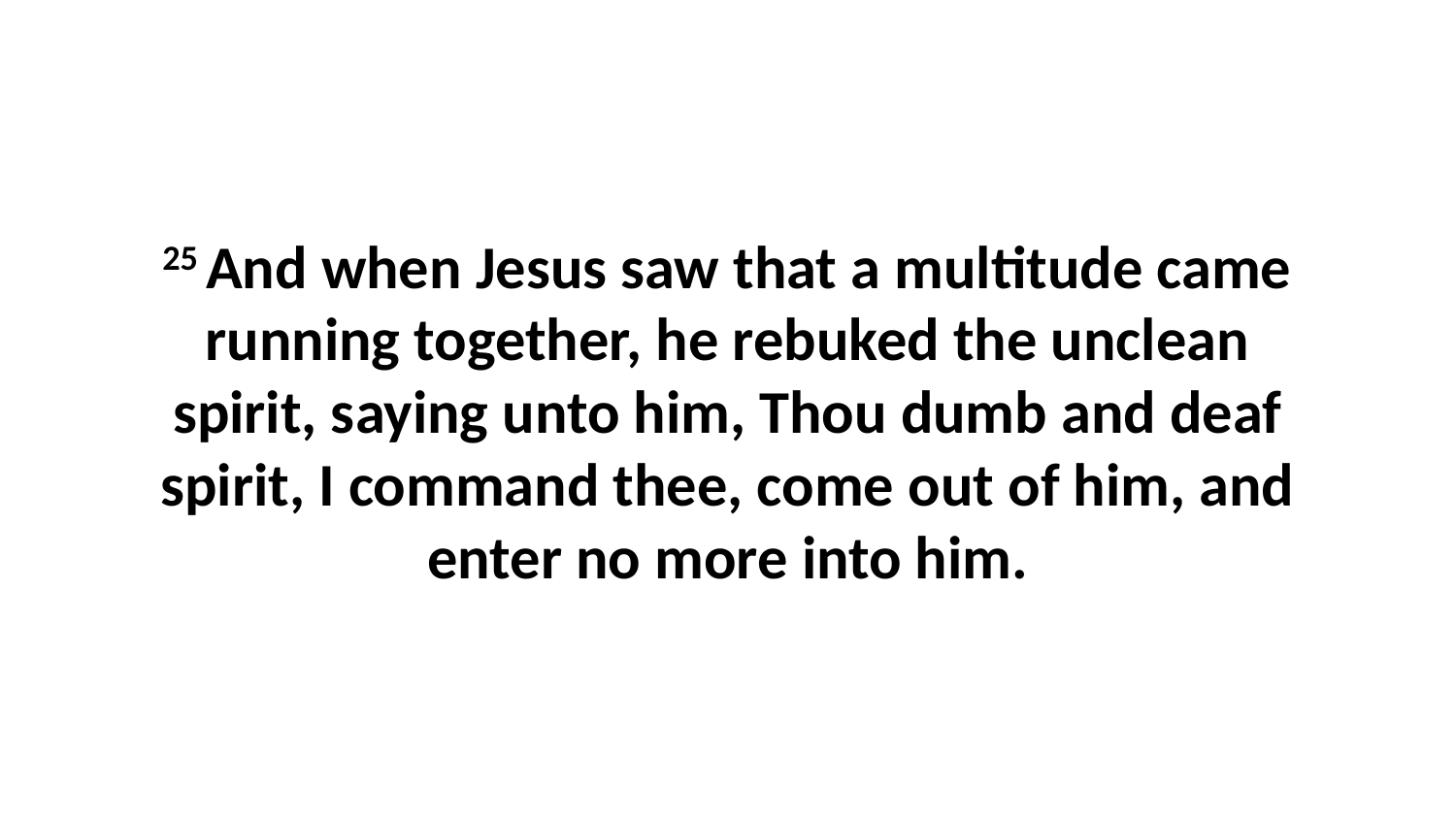

25 And when Jesus saw that a multitude came running together, he rebuked the unclean spirit, saying unto him, Thou dumb and deaf spirit, I command thee, come out of him, and enter no more into him.